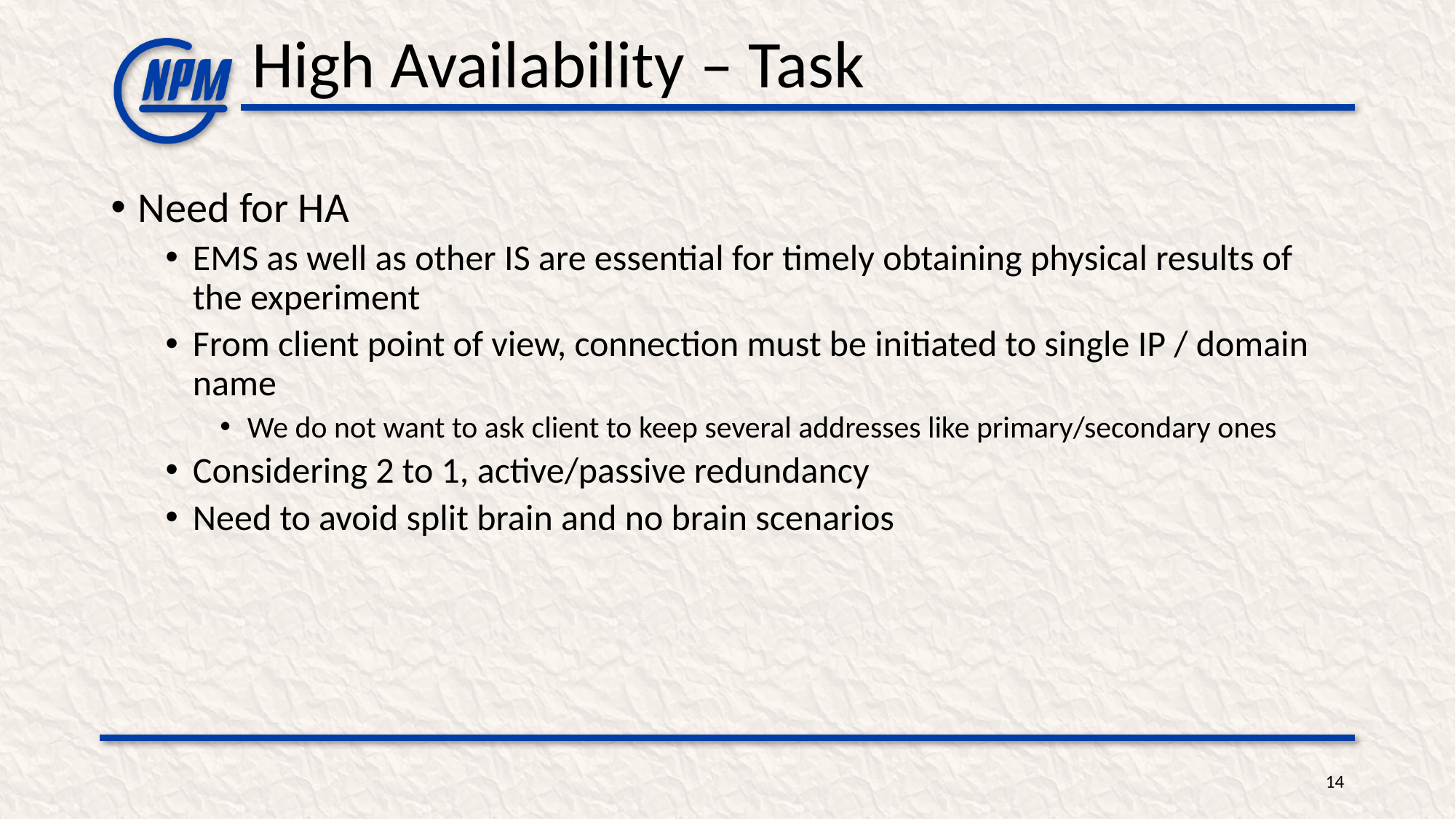

# High Availability – Task
Need for HA
EMS as well as other IS are essential for timely obtaining physical results of the experiment
From client point of view, connection must be initiated to single IP / domain name
We do not want to ask client to keep several addresses like primary/secondary ones
Considering 2 to 1, active/passive redundancy
Need to avoid split brain and no brain scenarios
14